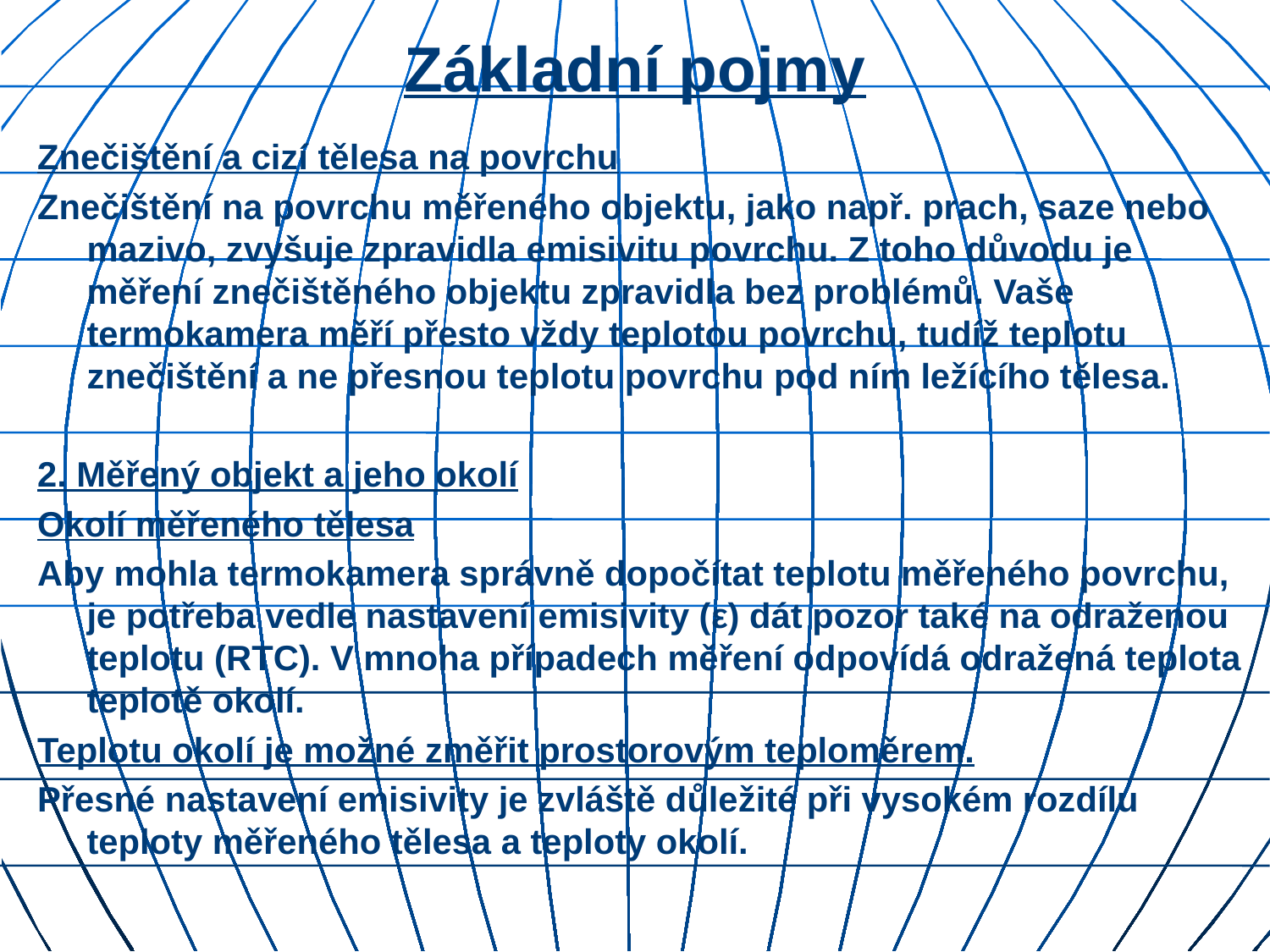

# Základní pojmy
Znečištění a cizí tělesa na povrchu
Znečištění na povrchu měřeného objektu, jako např. prach, saze nebo mazivo, zvyšuje zpravidla emisivitu povrchu. Z toho důvodu je měření znečištěného objektu zpravidla bez problémů. Vaše termokamera měří přesto vždy teplotou povrchu, tudíž teplotu znečištění a ne přesnou teplotu povrchu pod ním ležícího tělesa.

2. Měřený objekt a jeho okolí
Okolí měřeného tělesa
Aby mohla termokamera správně dopočítat teplotu měřeného povrchu, je potřeba vedle nastavení emisivity (ε) dát pozor také na odraženou teplotu (RTC). V mnoha případech měření odpovídá odražená teplota teplotě okolí.
Teplotu okolí je možné změřit prostorovým teploměrem.
Přesné nastavení emisivity je zvláště důležité při vysokém rozdílu teploty měřeného tělesa a teploty okolí.